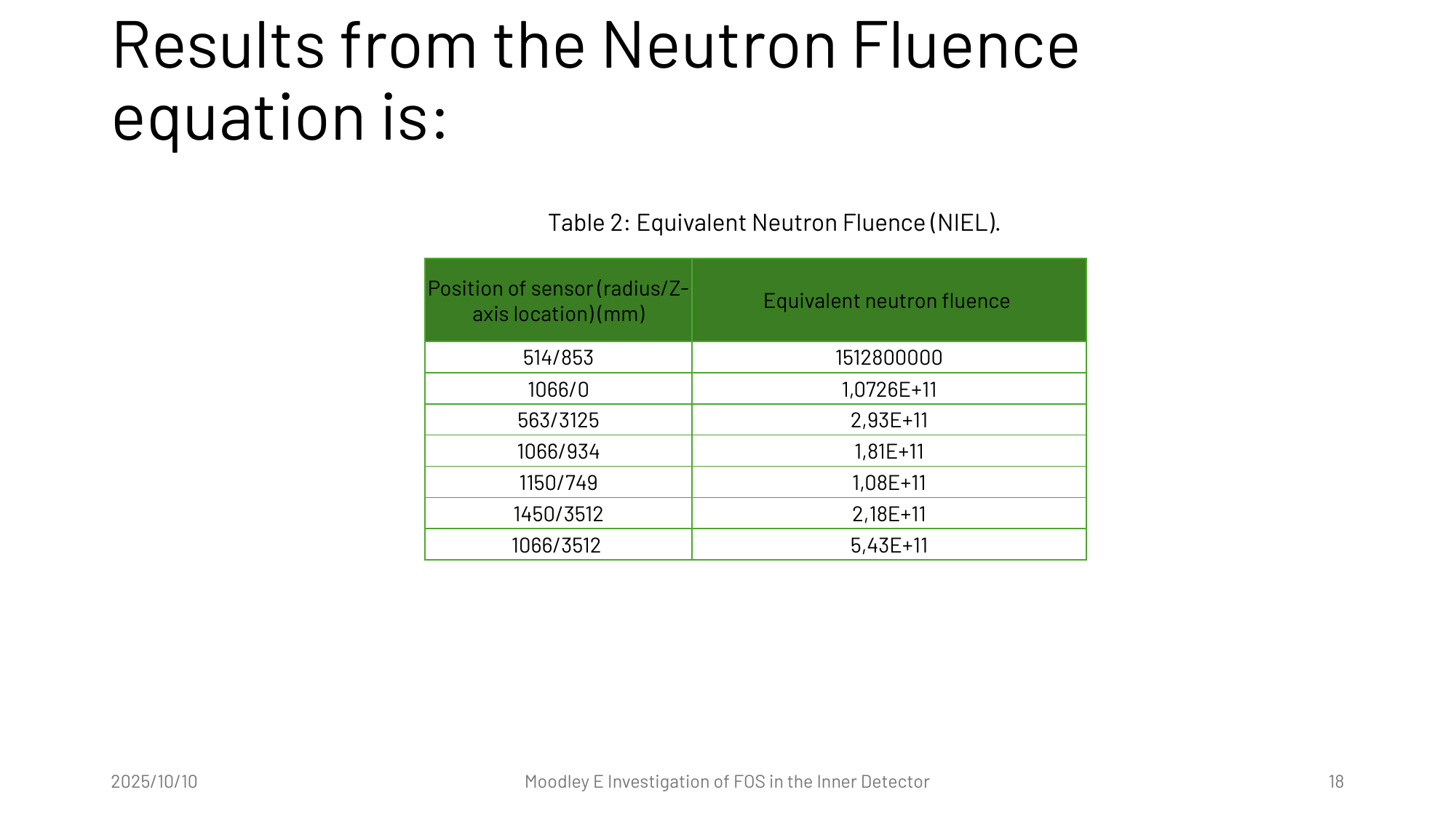

# Results from the Neutron Fluence equation is:
Table 2: Equivalent Neutron Fluence (NIEL).

| Position of sensor (radius/Z-axis location) (mm) | Equivalent neutron fluence |
| --- | --- |
| 514/853 | 1512800000 |
| 1066/0 | 1,0726E+11 |
| 563/3125 | 2,93E+11 |
| 1066/934 | 1,81E+11 |
| 1150/749 | 1,08E+11 |
| 1450/3512 | 2,18E+11 |
| 1066/3512 | 5,43E+11 |
2025/10/10
Moodley E Investigation of FOS in the Inner Detector
18